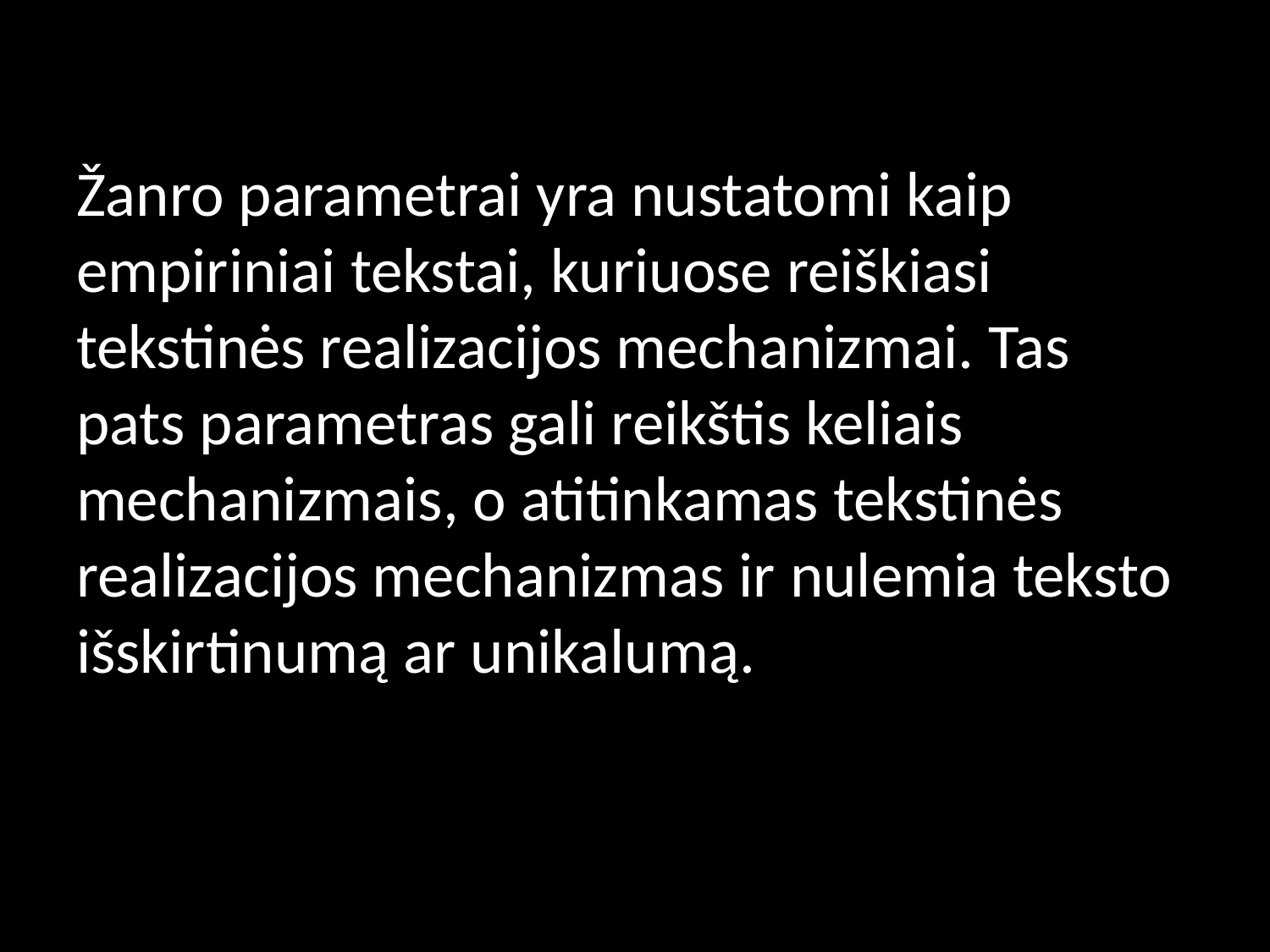

#
Žanro parametrai yra nustatomi kaip empiriniai tekstai, kuriuose reiškiasi tekstinės realizacijos mechanizmai. Tas pats parametras gali reikštis keliais mechanizmais, o atitinkamas tekstinės realizacijos mechanizmas ir nulemia teksto išskirtinumą ar unikalumą.